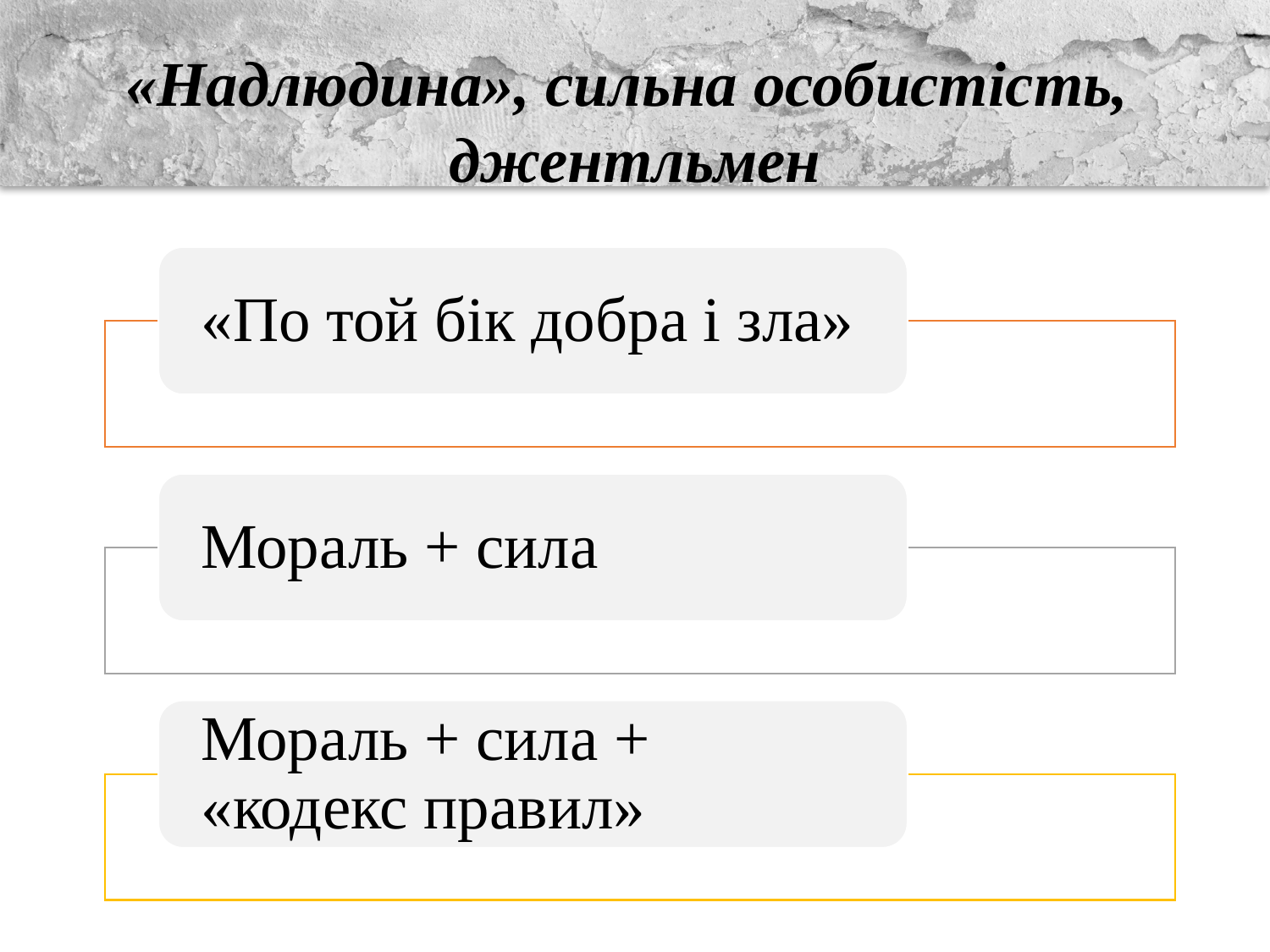

«Надлюдина», сильна особистість,  джентльмен
«По той бік добра і зла»
Мораль + сила
Мораль + сила + «кодекс правил»